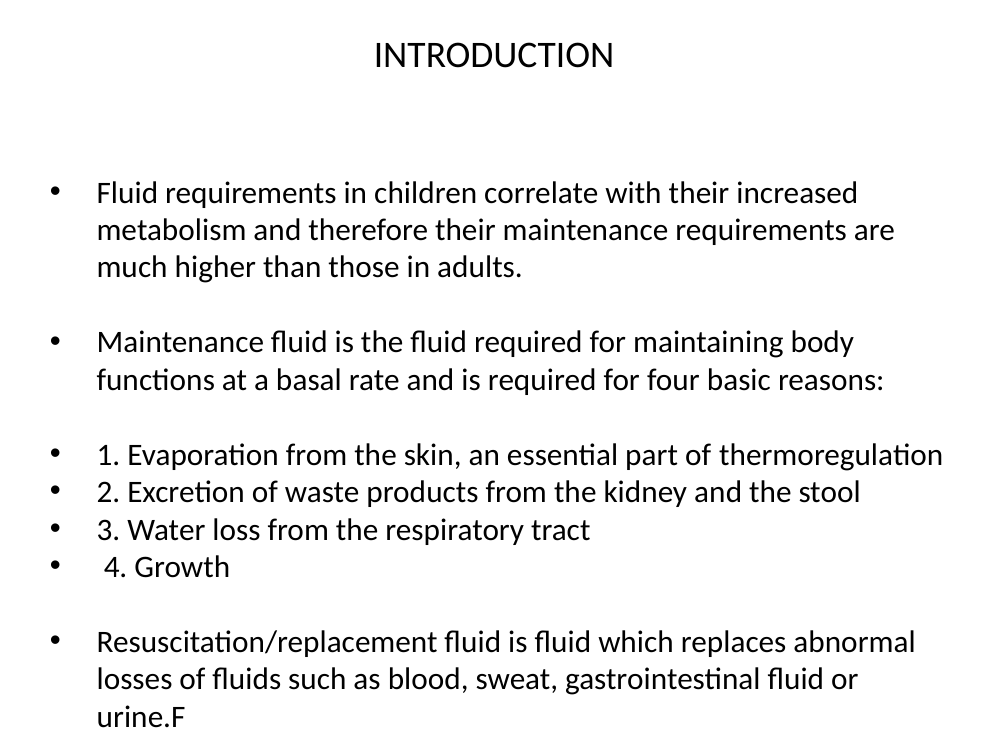

# INTRODUCTION
Fluid requirements in children correlate with their increased metabolism and therefore their maintenance requirements are much higher than those in adults.

Maintenance fluid is the fluid required for maintaining body functions at a basal rate and is required for four basic reasons:

1. Evaporation from the skin, an essential part of thermoregulation
2. Excretion of waste products from the kidney and the stool
3. Water loss from the respiratory tract
 4. Growth

Resuscitation/replacement fluid is fluid which replaces abnormal losses of fluids such as blood, sweat, gastrointestinal fluid or urine.F